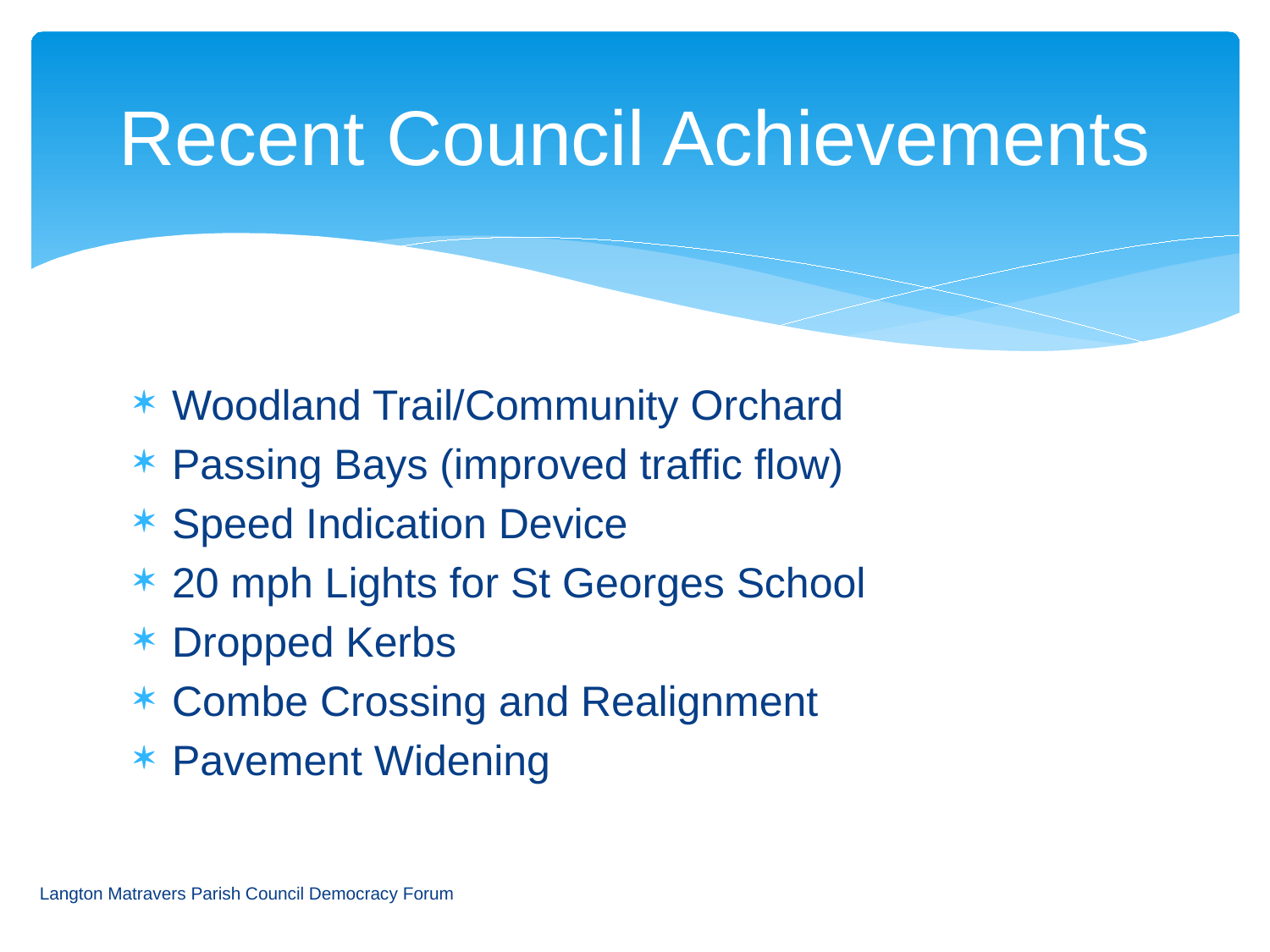

# Recent Council Achievements
Woodland Trail/Community Orchard
Passing Bays (improved traffic flow)
Speed Indication Device
20 mph Lights for St Georges School
Dropped Kerbs
Combe Crossing and Realignment
Pavement Widening
Langton Matravers Parish Council Democracy Forum